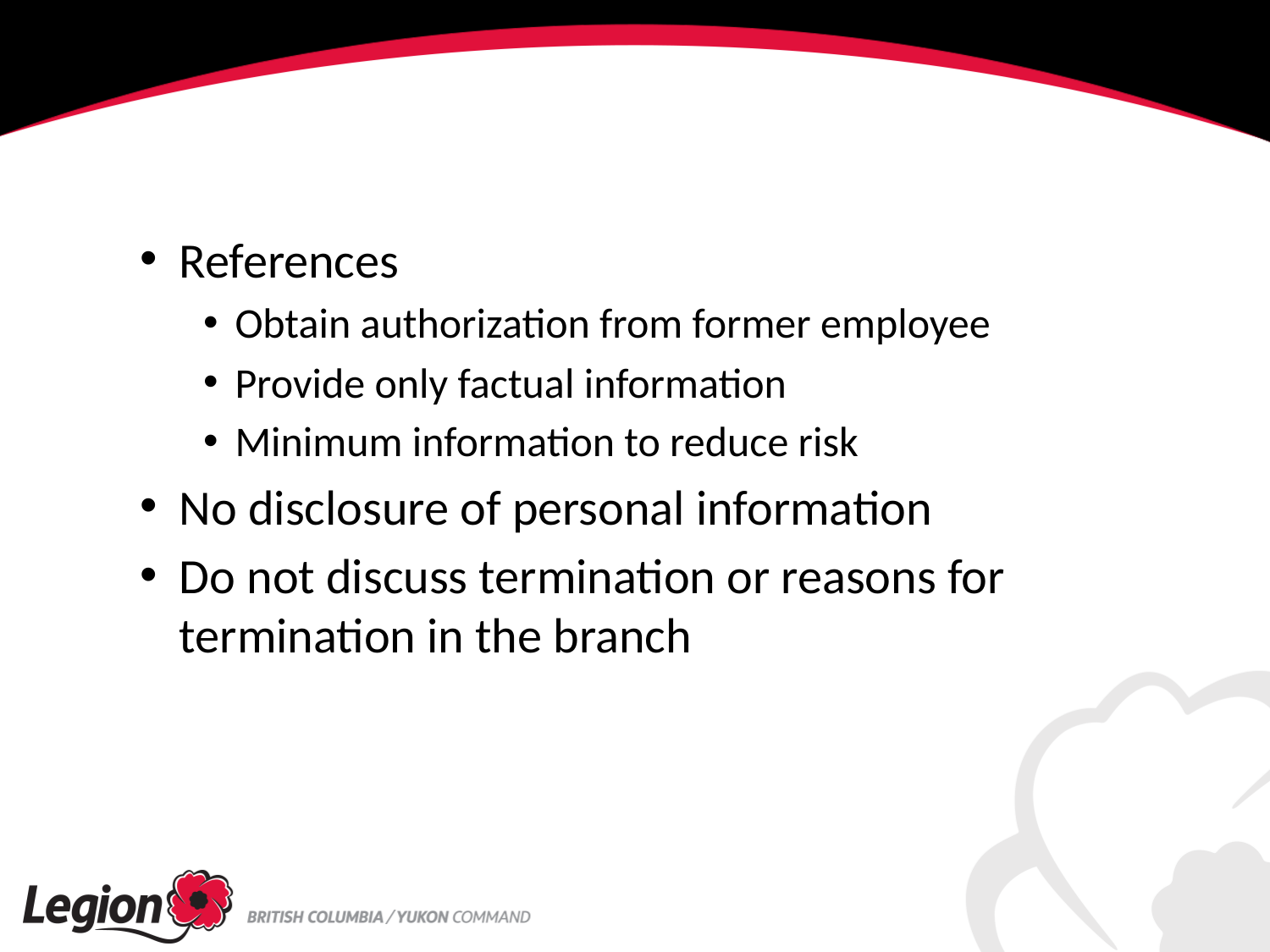

#
References
Obtain authorization from former employee
Provide only factual information
Minimum information to reduce risk
No disclosure of personal information
Do not discuss termination or reasons for termination in the branch